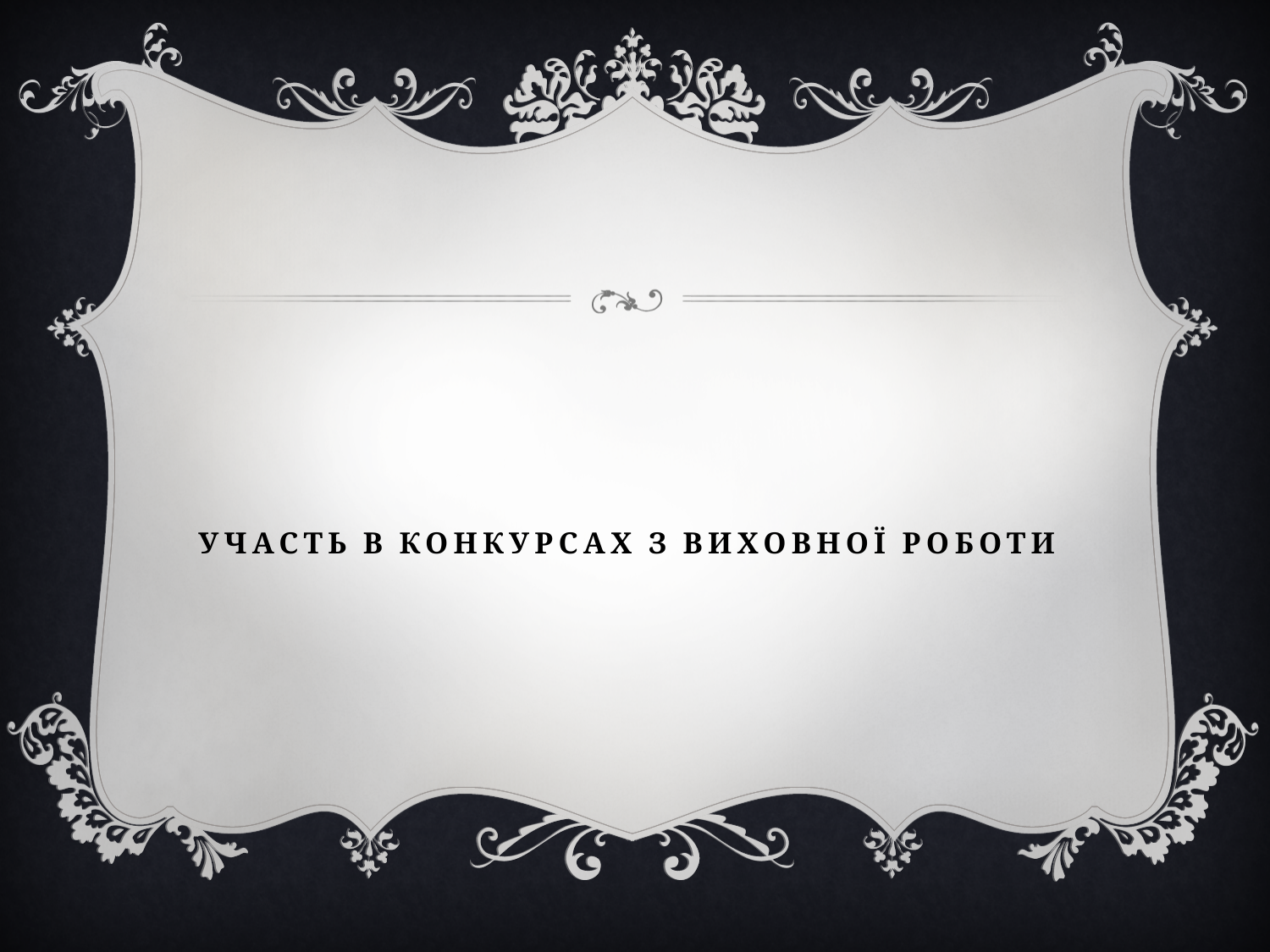

# Участь в конкурсах з виховної роботи